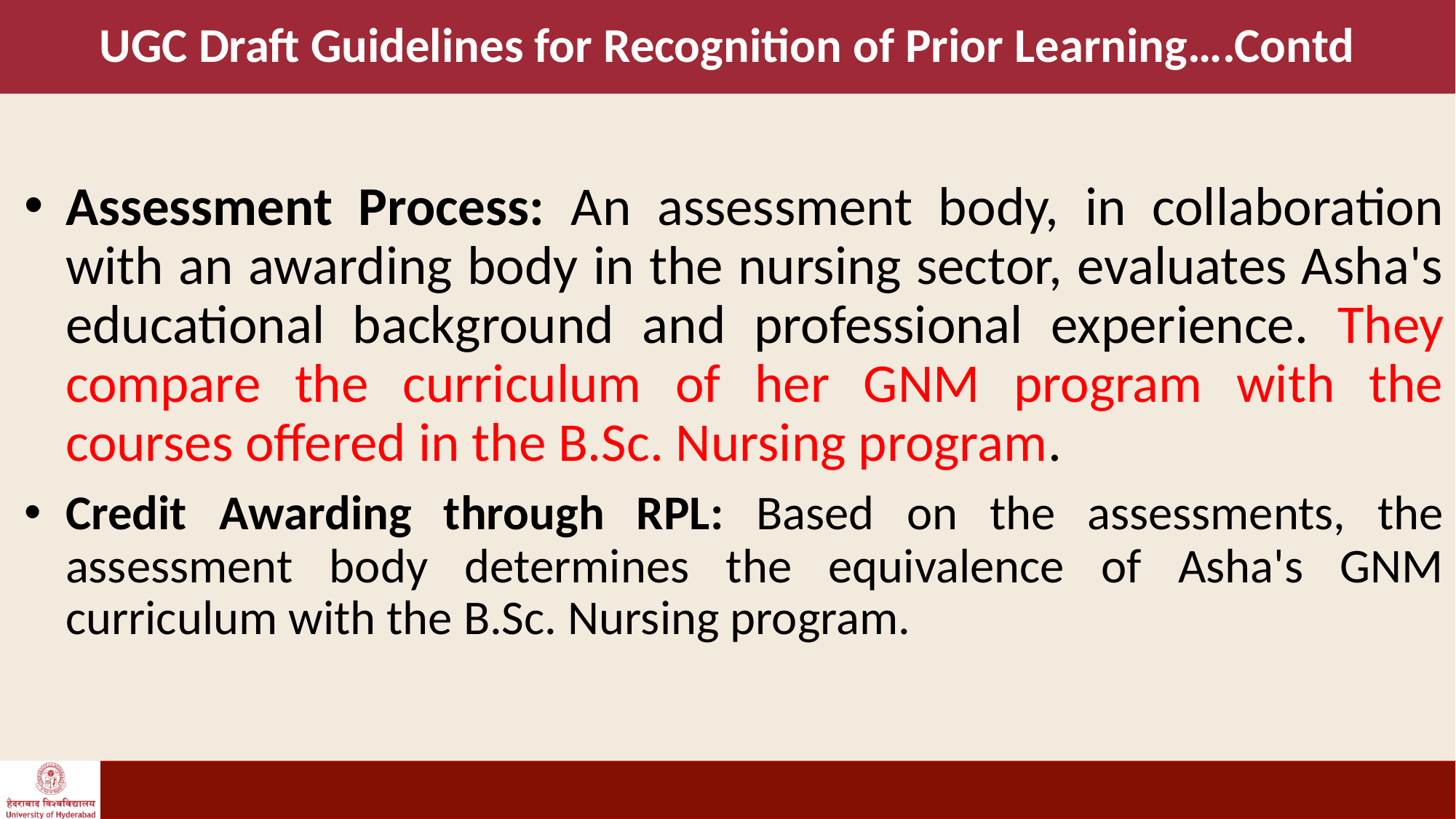

# UGC Draft Guidelines for Recognition of Prior Learning….Contd

Assessment Process: An assessment body, in collaboration with an awarding body in the nursing sector, evaluates Asha's educational background and professional experience. They compare the curriculum of her GNM program with the courses offered in the B.Sc. Nursing program.
Credit Awarding through RPL: Based on the assessments, the assessment body determines the equivalence of Asha's GNM curriculum with the B.Sc. Nursing program.